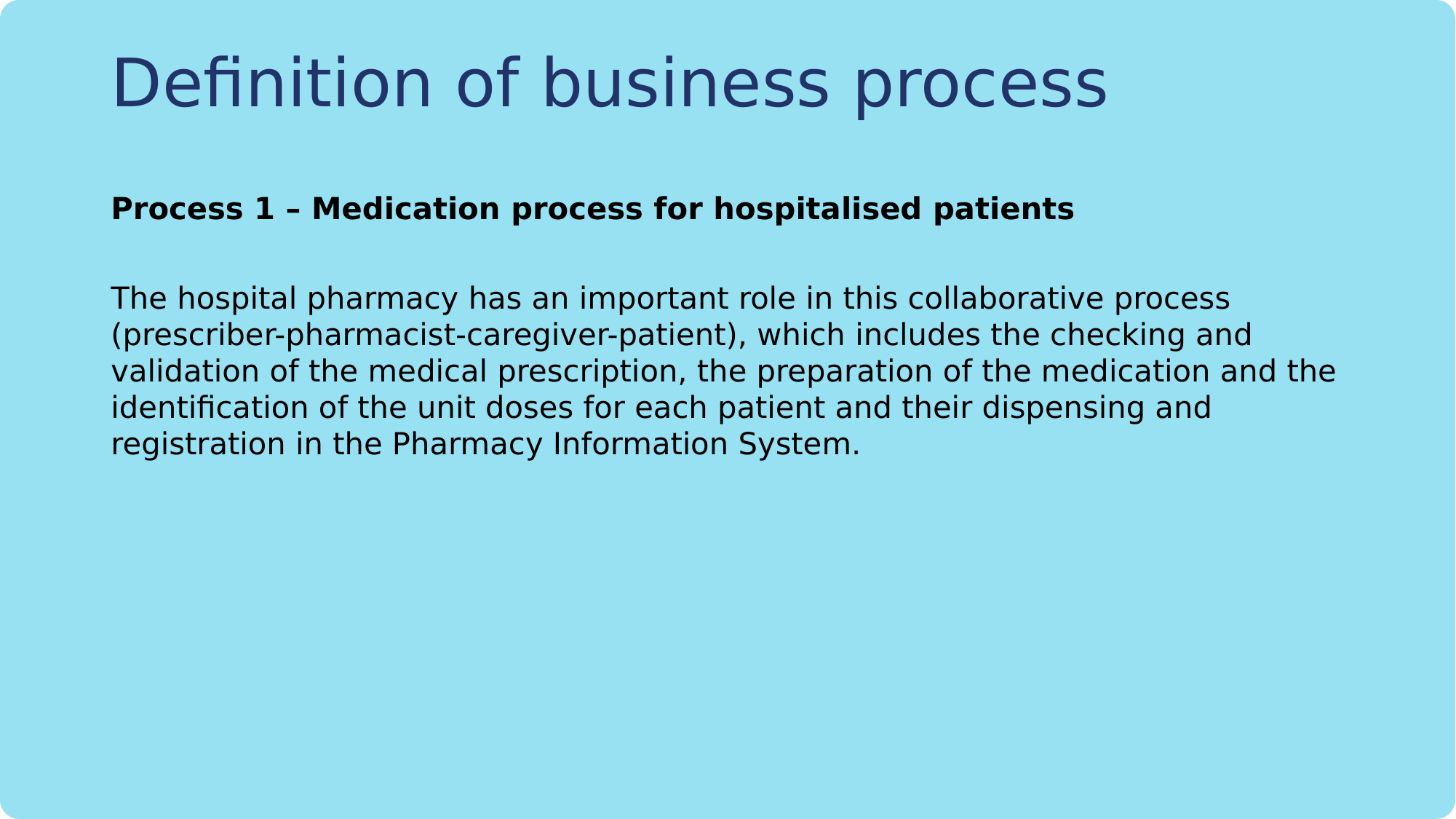

# Definition of business process
Process 1 – Medication process for hospitalised patients
The hospital pharmacy has an important role in this collaborative process (prescriber-pharmacist-caregiver-patient), which includes the checking and validation of the medical prescription, the preparation of the medication and the identification of the unit doses for each patient and their dispensing and registration in the Pharmacy Information System.